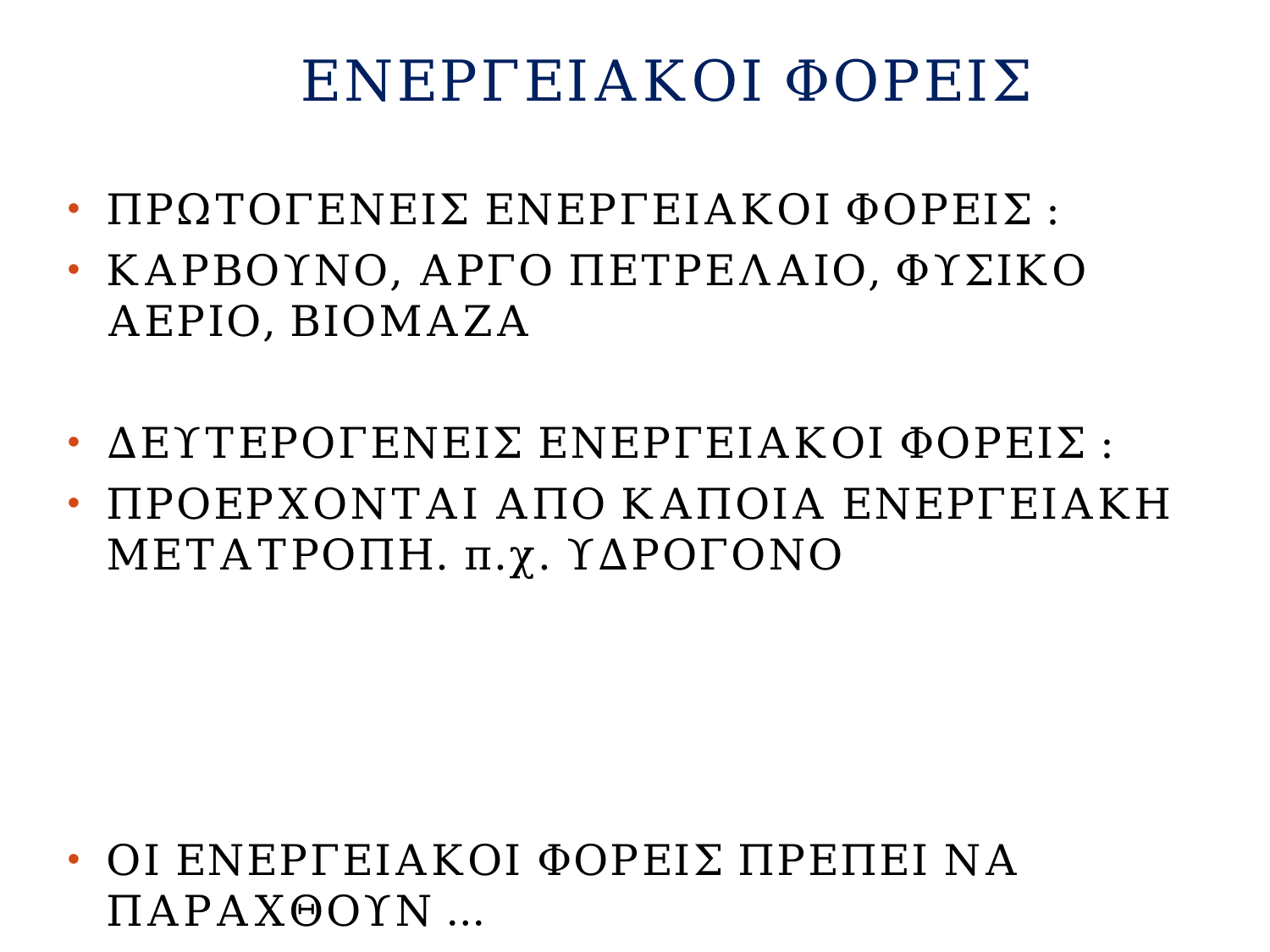

# ΕΝΕΡΓΕΙΑΚΟΙ ΦΟΡΕΙΣ
ΠΡΩΤΟΓΕΝΕΙΣ ΕΝΕΡΓΕΙΑΚΟΙ ΦΟΡΕΙΣ :
ΚΑΡΒΟΥΝΟ, ΑΡΓΟ ΠΕΤΡΕΛΑΙΟ, ΦΥΣΙΚΟ ΑΕΡΙΟ, ΒΙΟΜΑΖΑ

ΔΕΥΤΕΡΟΓΕΝΕΙΣ ΕΝΕΡΓΕΙΑΚΟΙ ΦΟΡΕΙΣ :
ΠΡΟΕΡΧΟΝΤΑΙ ΑΠΟ ΚΑΠΟΙΑ ΕΝΕΡΓΕΙΑΚΗ ΜΕΤΑΤΡΟΠΗ. π.χ. ΥΔΡΟΓΟΝΟ

ΟΙ ΕΝΕΡΓΕΙΑΚΟΙ ΦΟΡΕΙΣ ΠΡΕΠΕΙ ΝΑ ΠΑΡΑΧΘΟΥΝ …